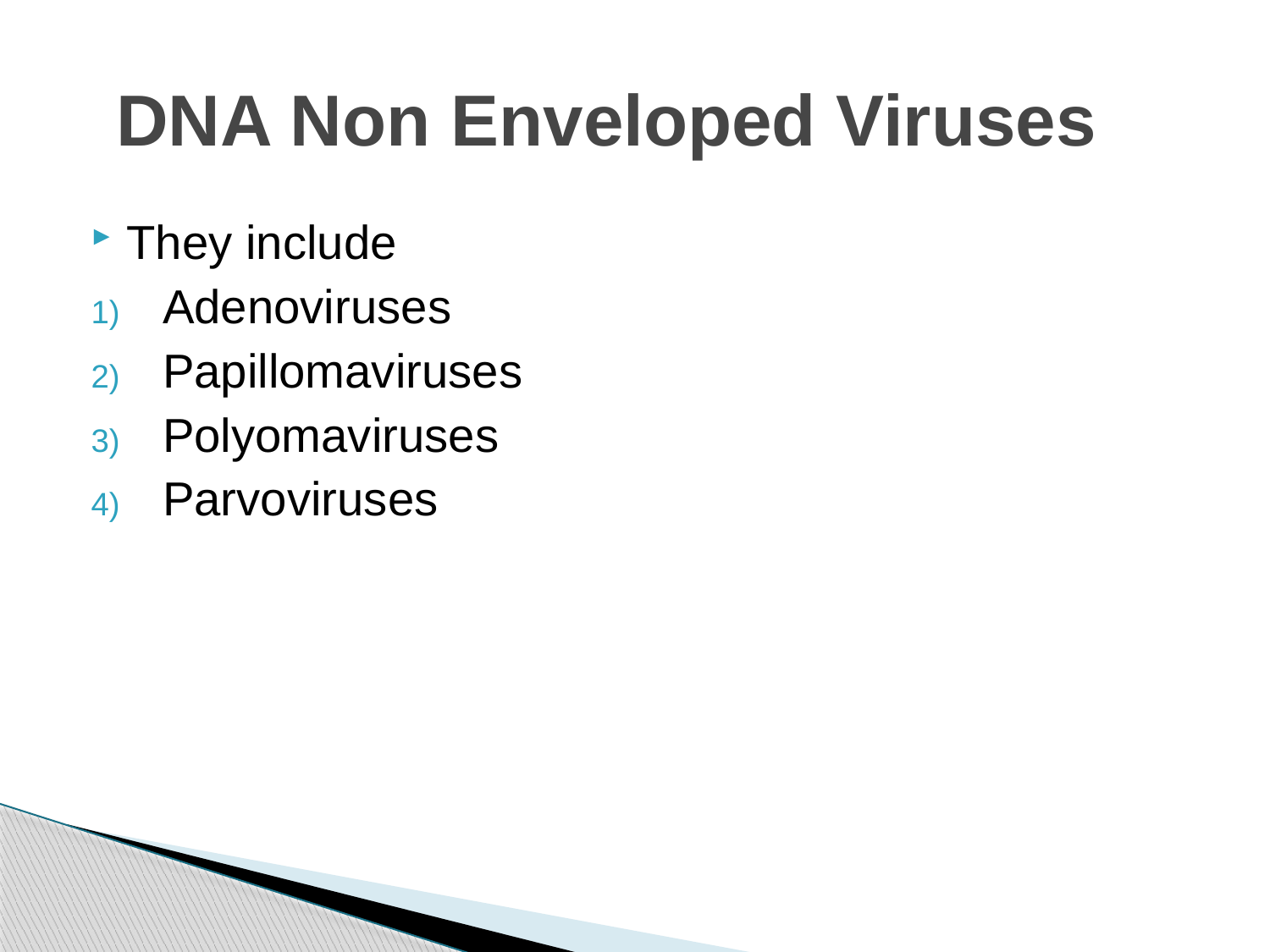

# DNA Non Enveloped Viruses
They include
Adenoviruses
Papillomaviruses
Polyomaviruses
Parvoviruses